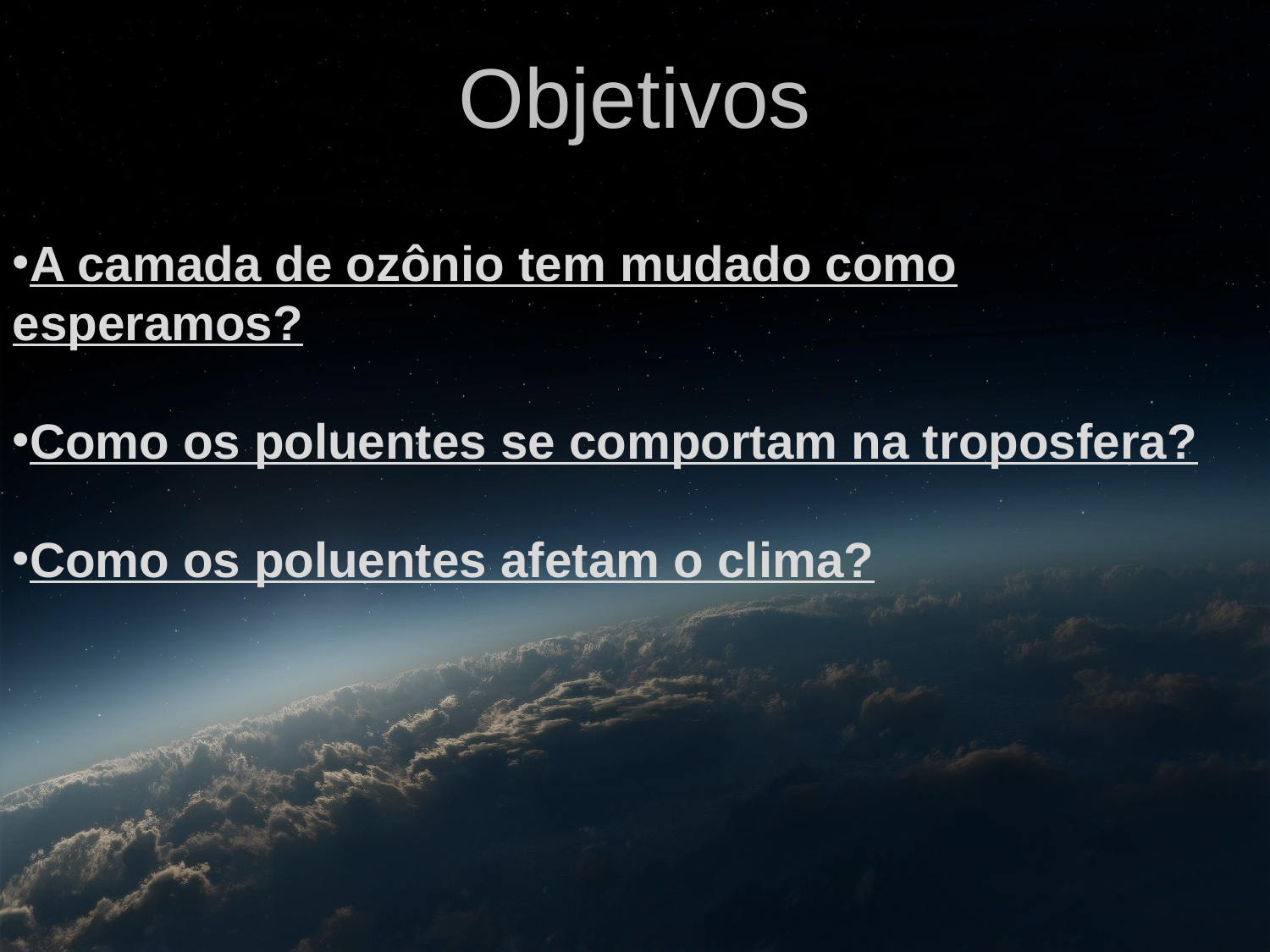

Objetivos
A camada de ozônio tem mudado como esperamos?

Como os poluentes se comportam na troposfera?

Como os poluentes afetam o clima?